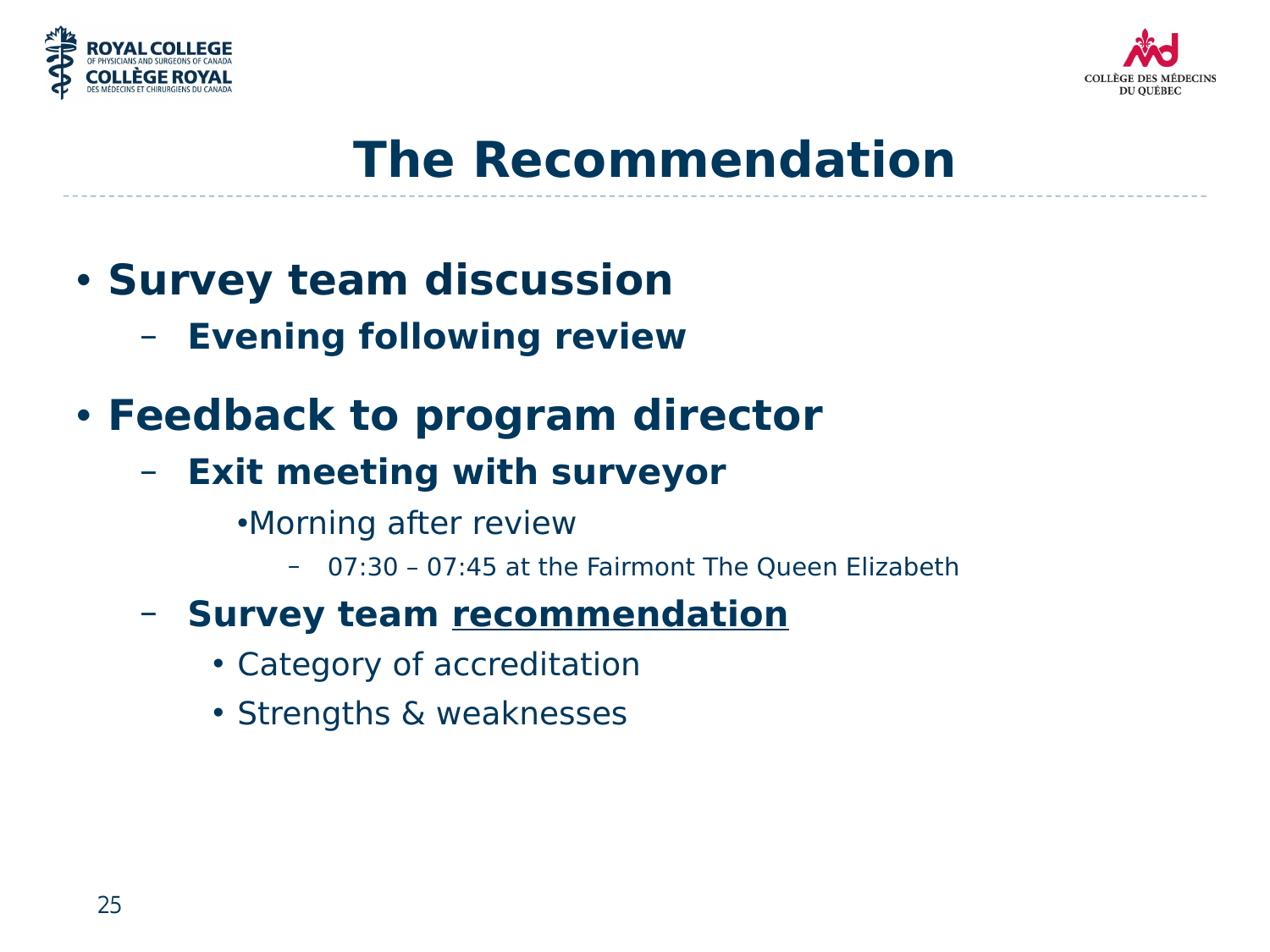

# The Recommendation
Survey team discussion
Evening following review
Feedback to program director
Exit meeting with surveyor
Morning after review
07:30 – 07:45 at the Fairmont The Queen Elizabeth
Survey team recommendation
Category of accreditation
Strengths & weaknesses
25